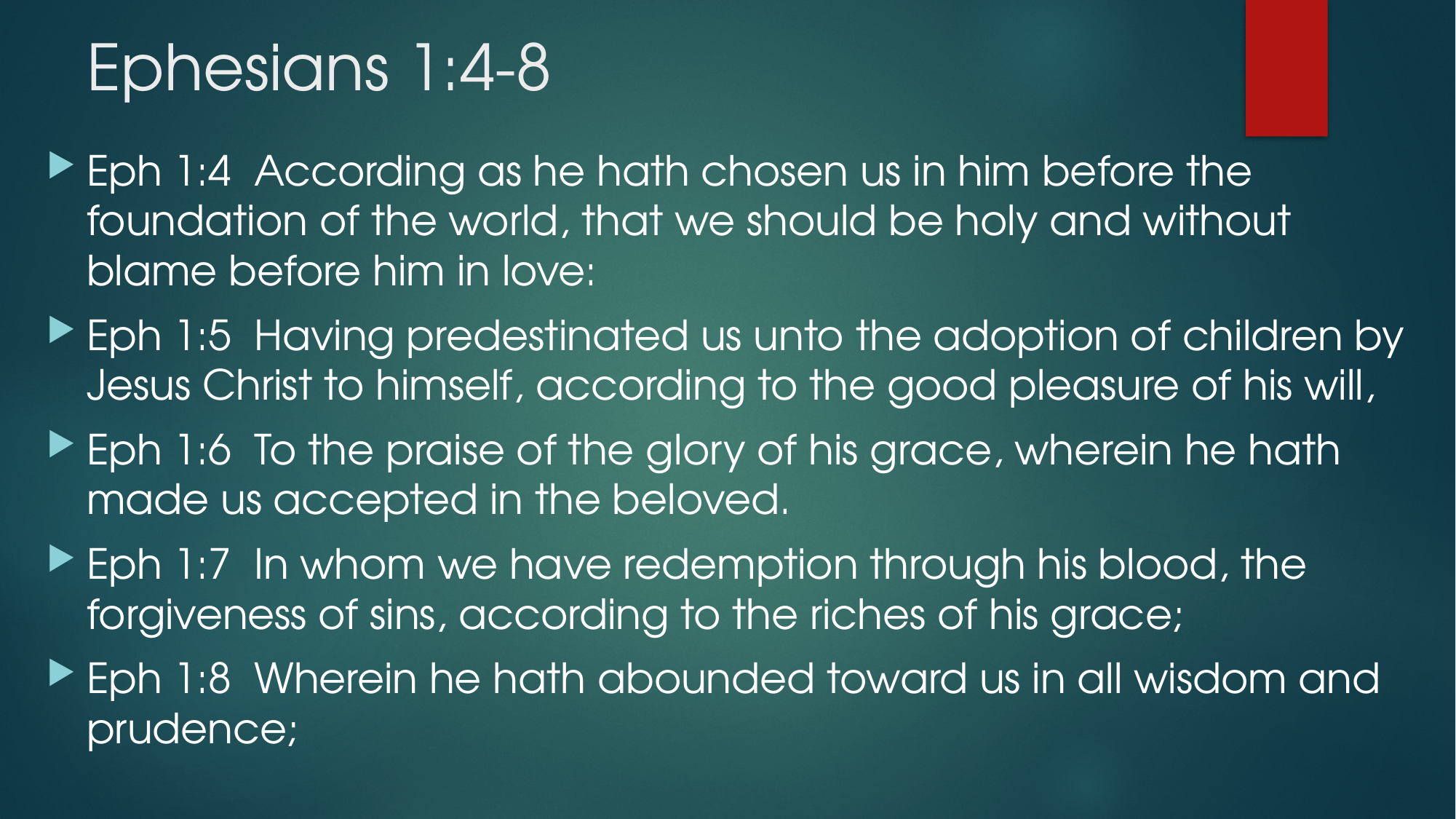

# Ephesians 1:4-8
Eph 1:4  According as he hath chosen us in him before the foundation of the world, that we should be holy and without blame before him in love:
Eph 1:5  Having predestinated us unto the adoption of children by Jesus Christ to himself, according to the good pleasure of his will,
Eph 1:6  To the praise of the glory of his grace, wherein he hath made us accepted in the beloved.
Eph 1:7  In whom we have redemption through his blood, the forgiveness of sins, according to the riches of his grace;
Eph 1:8  Wherein he hath abounded toward us in all wisdom and prudence;